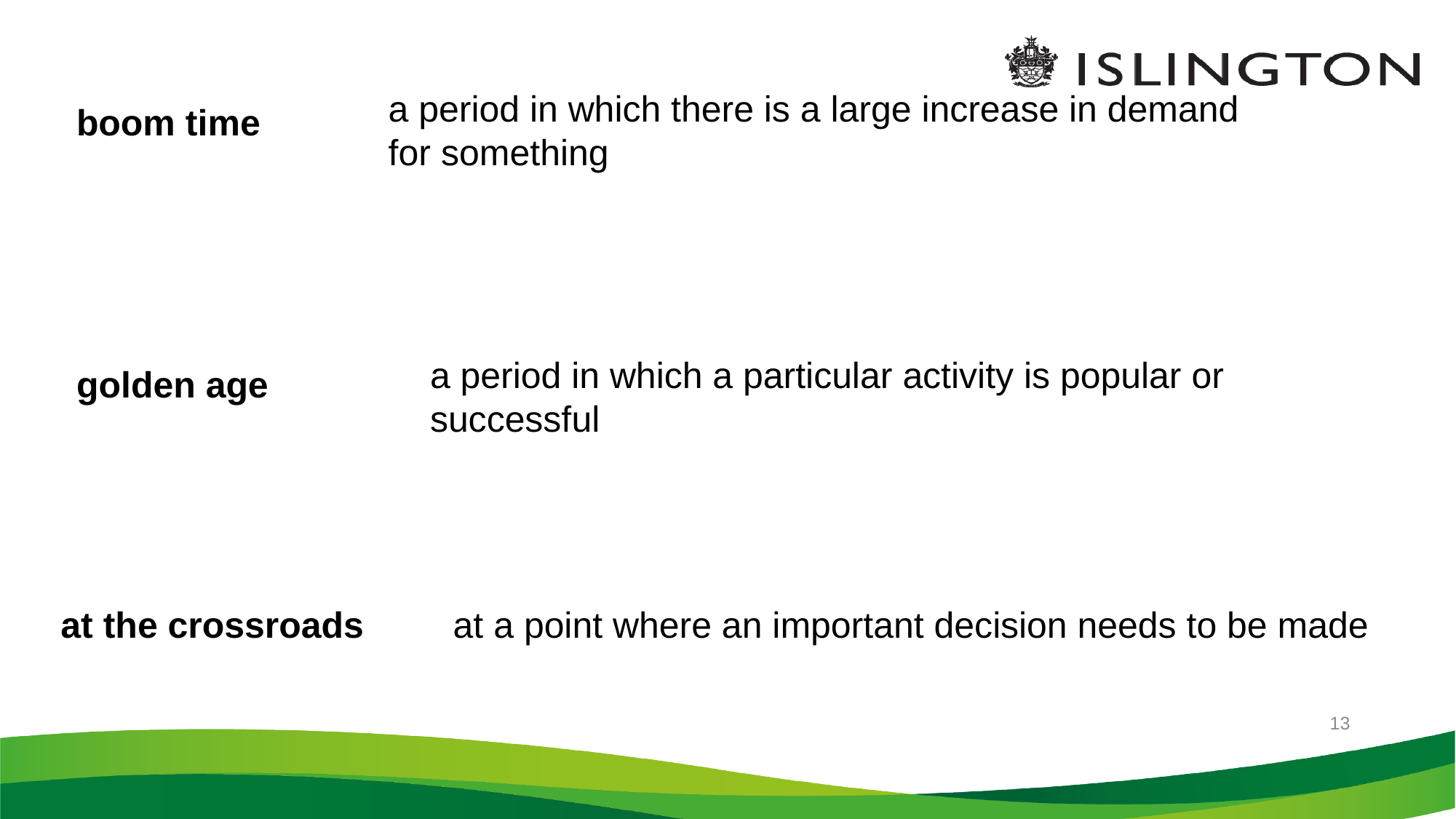

5/24/2021
a period in which there is a large increase in demand for something
boom time
a period in which a particular activity is popular or successful
golden age
at the crossroads
at a point where an important decision needs to be made
13